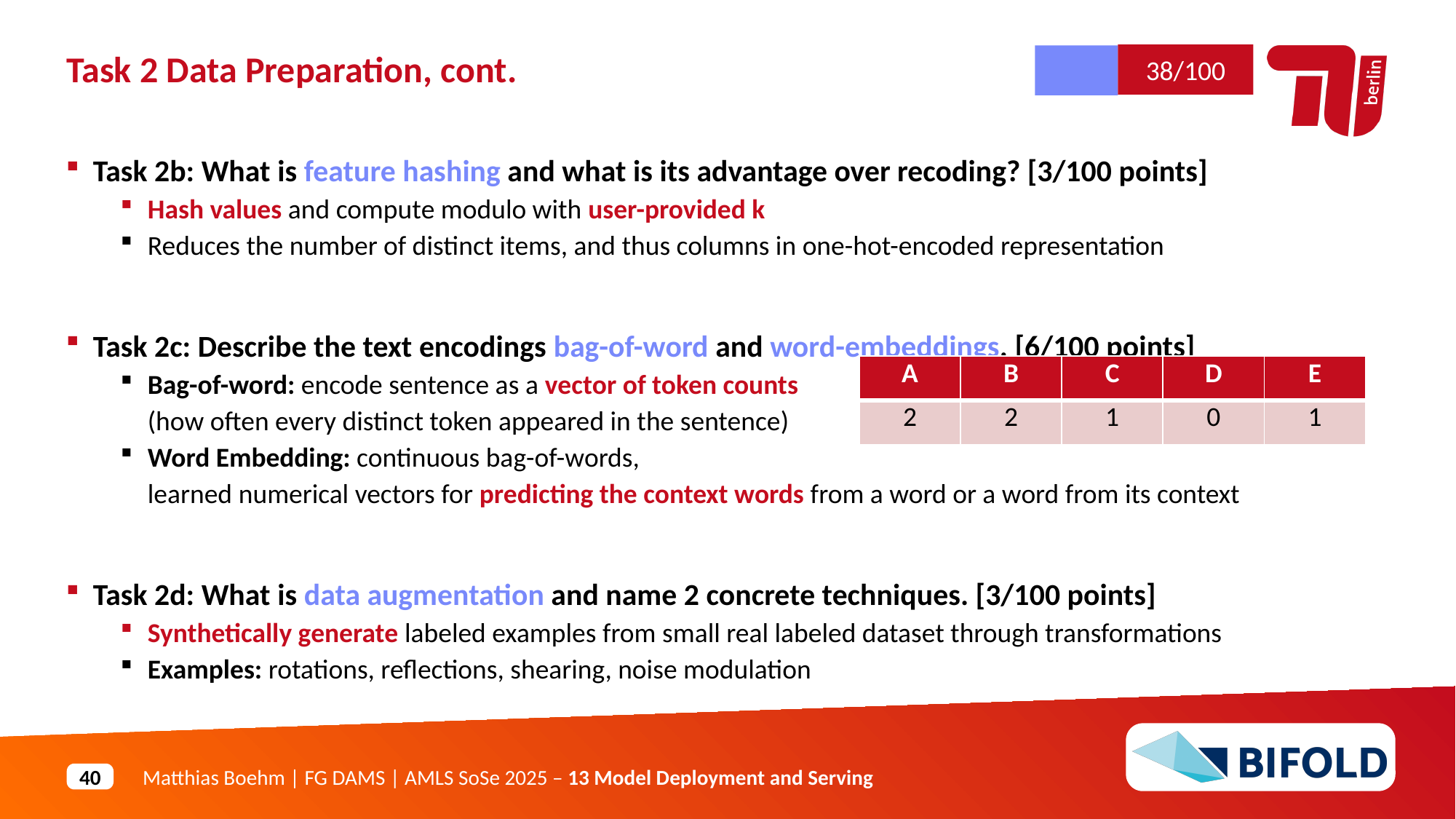

38/100

Task 2 Data Preparation, cont.

Task 2b: What is feature hashing and what is its advantage over recoding? [3/100 points]
Hash values and compute modulo with user-provided k
Reduces the number of distinct items, and thus columns in one-hot-encoded representation

Task 2c: Describe the text encodings bag-of-word and word-embeddings. [6/100 points]
Bag-of-word: encode sentence as a vector of token counts
(how often every distinct token appeared in the sentence)
Word Embedding: continuous bag-of-words,
learned numerical vectors for predicting the context words from a word or a word from its context

Task 2d: What is data augmentation and name 2 concrete techniques. [3/100 points]
Synthetically generate labeled examples from small real labeled dataset through transformations
Examples: rotations, reflections, shearing, noise modulation
| A | B | C | D | E |
| --- | --- | --- | --- | --- |
| 2 | 2 | 1 | 0 | 1 |